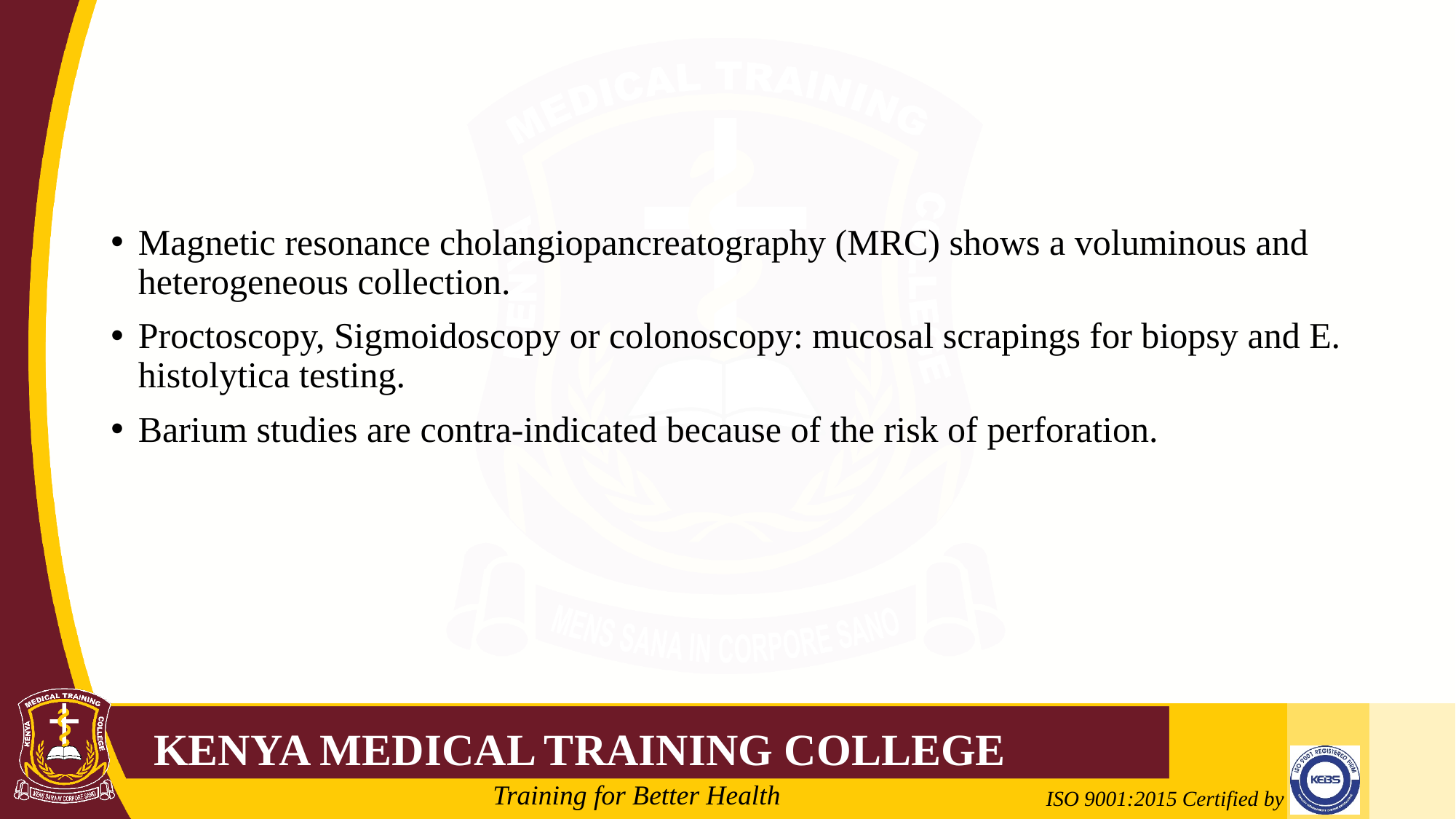

#
Magnetic resonance cholangiopancreatography (MRC) shows a voluminous and heterogeneous collection.
Proctoscopy, Sigmoidoscopy or colonoscopy: mucosal scrapings for biopsy and E. histolytica testing.
Barium studies are contra-indicated because of the risk of perforation.